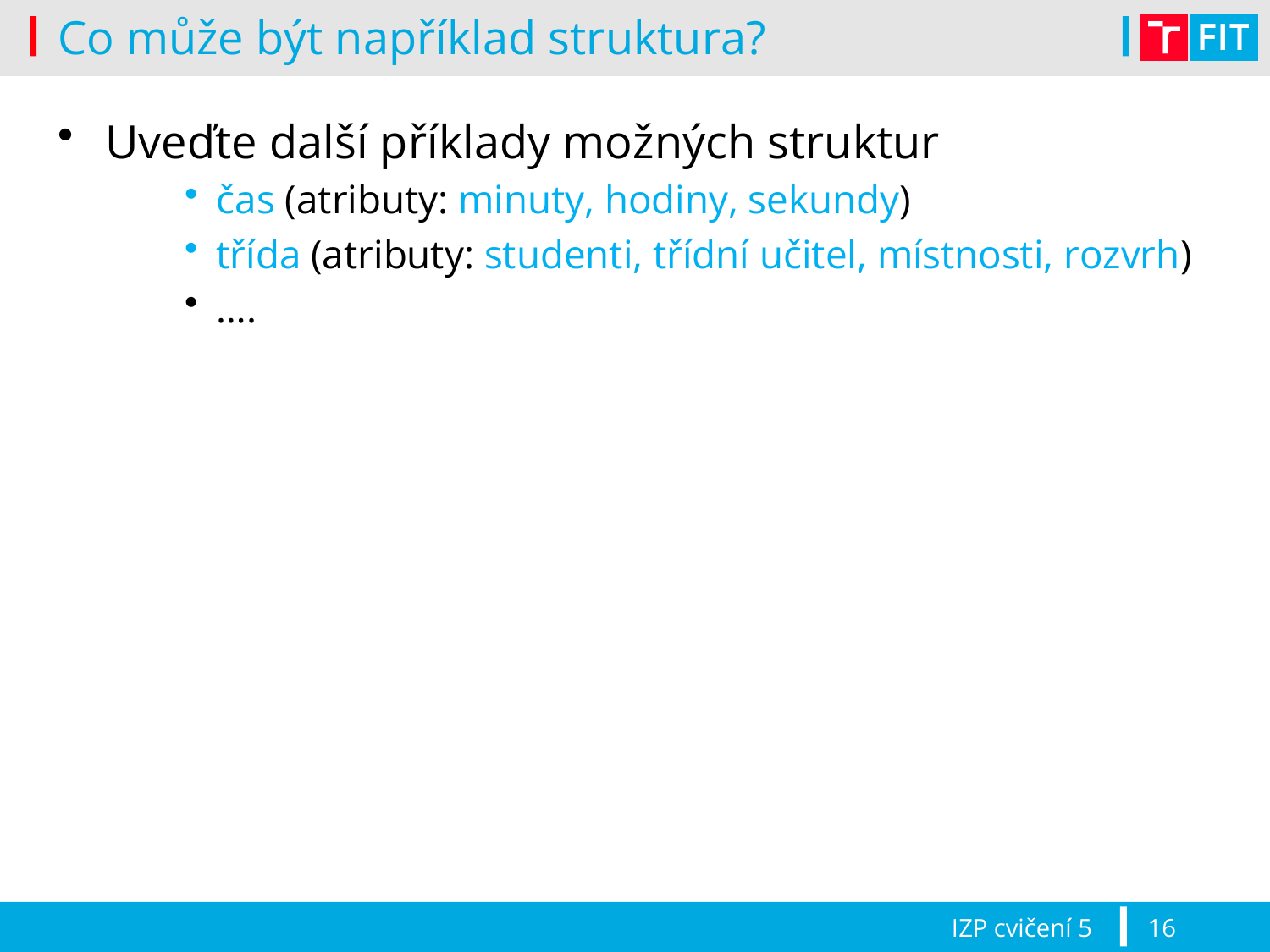

# Co může být například struktura?
Uveďte další příklady možných struktur
čas (atributy: minuty, hodiny, sekundy)
třída (atributy: studenti, třídní učitel, místnosti, rozvrh)
….

IZP cvičení 5
16